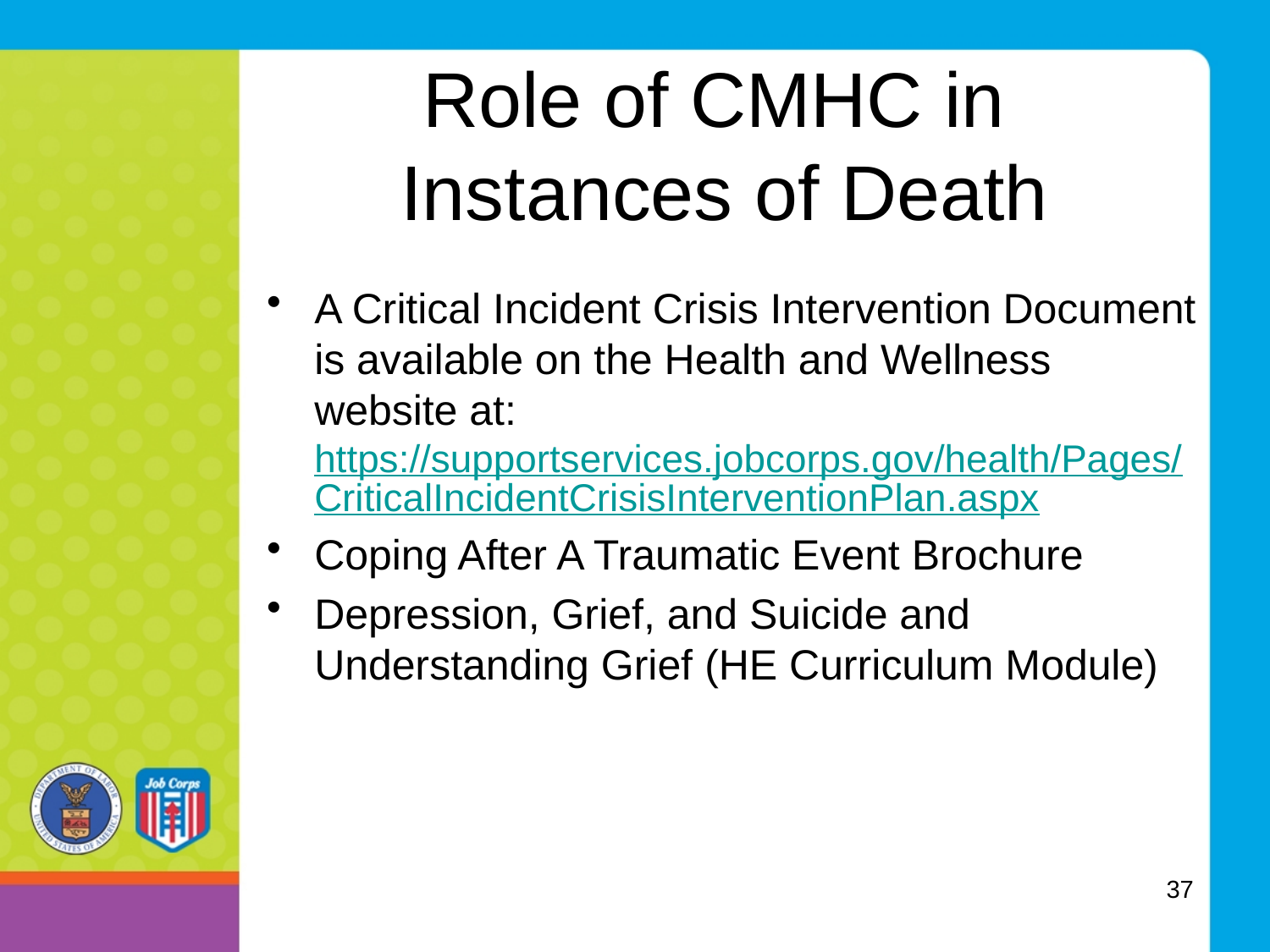

# Role of CMHC in Instances of Death
A Critical Incident Crisis Intervention Document is available on the Health and Wellness website at: https://supportservices.jobcorps.gov/health/Pages/CriticalIncidentCrisisInterventionPlan.aspx
Coping After A Traumatic Event Brochure
Depression, Grief, and Suicide and Understanding Grief (HE Curriculum Module)

37